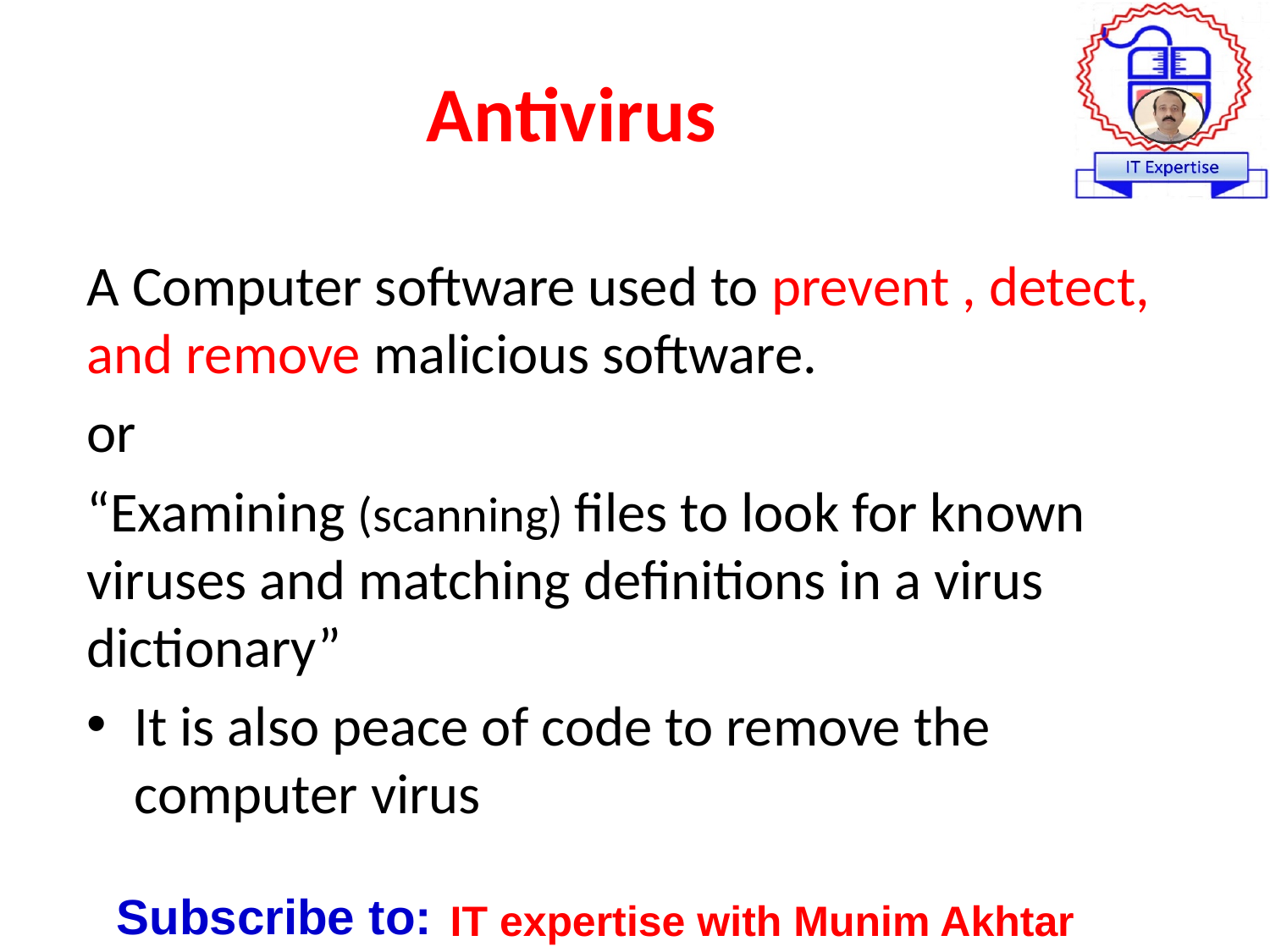

# Antivirus
A Computer software used to prevent , detect, and remove malicious software.
or
“Examining (scanning) files to look for known viruses and matching definitions in a virus dictionary”
It is also peace of code to remove the computer virus